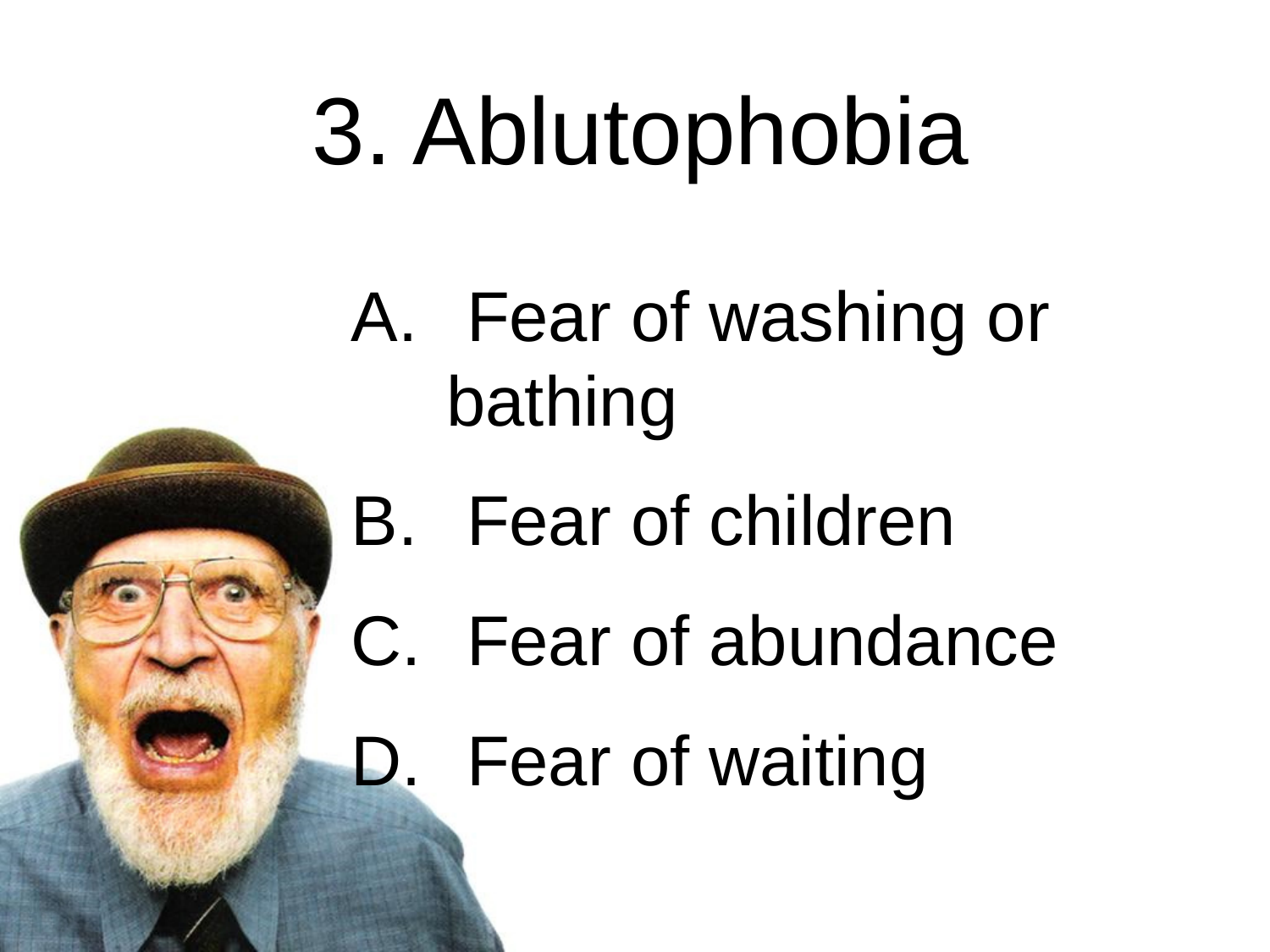

3. Ablutophobia
 Fear of washing or  bathing
 Fear of children
 Fear of abundance
 Fear of waiting